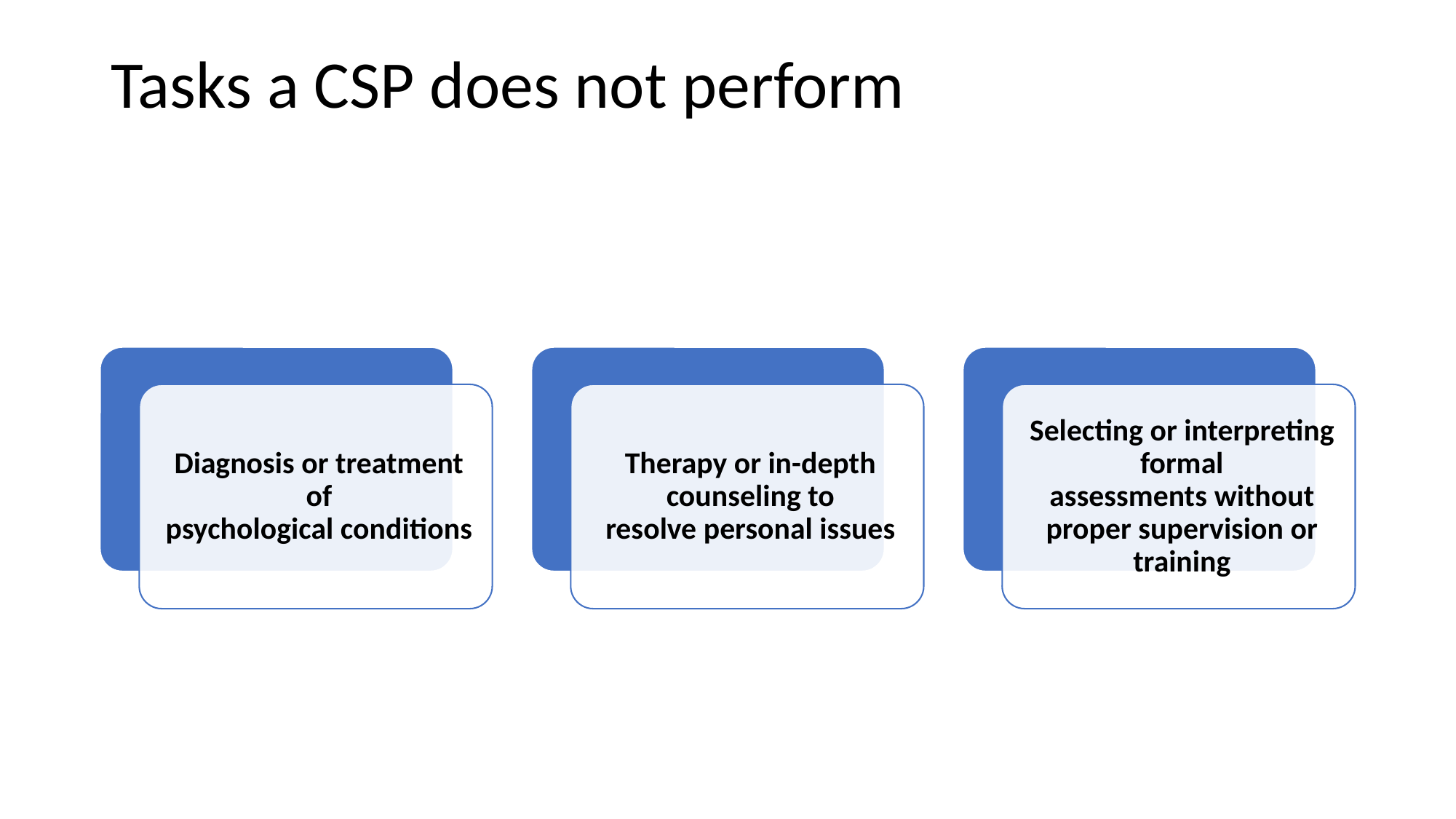

# Tasks a CSP does not perform

Diagnosis or treatment of psychological conditions
Therapy or in-depth counseling to resolve personal issues
Selecting or interpreting formal assessments without proper supervision or training